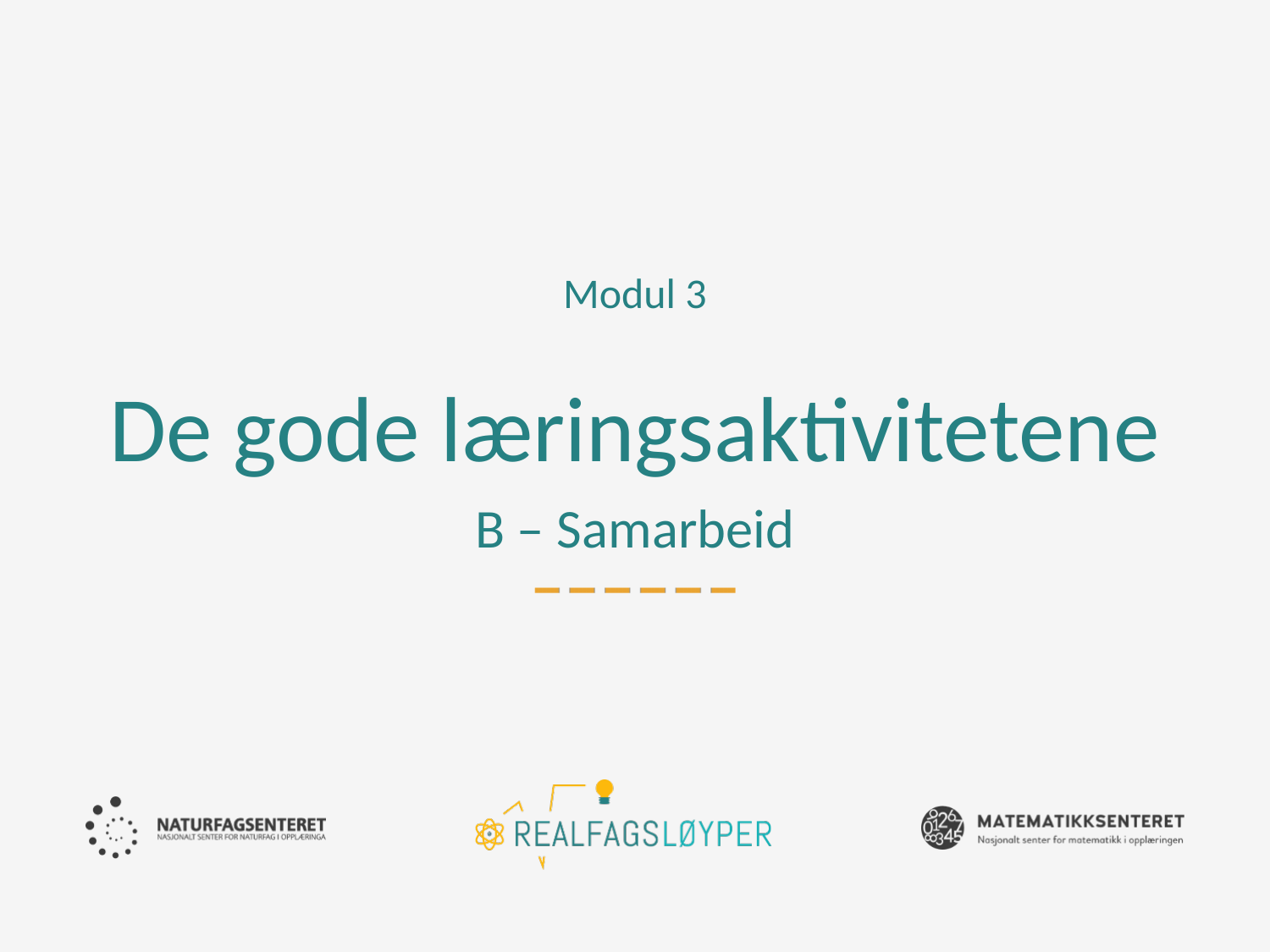

Modul 3
# De gode læringsaktivitetene B – Samarbeid